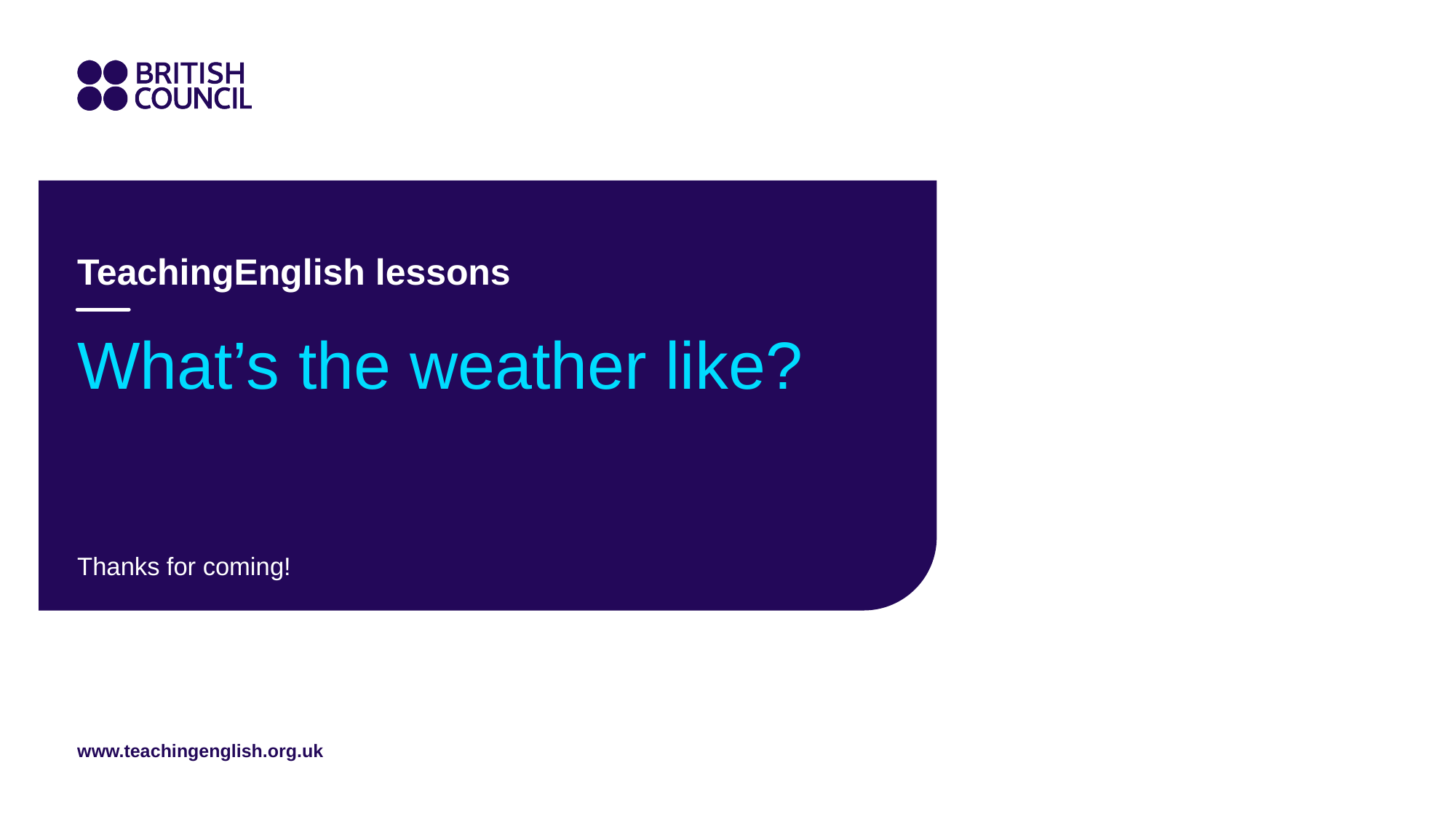

TeachingEnglish lessons
# What’s the weather like?
Thanks for coming!
www.teachingenglish.org.uk